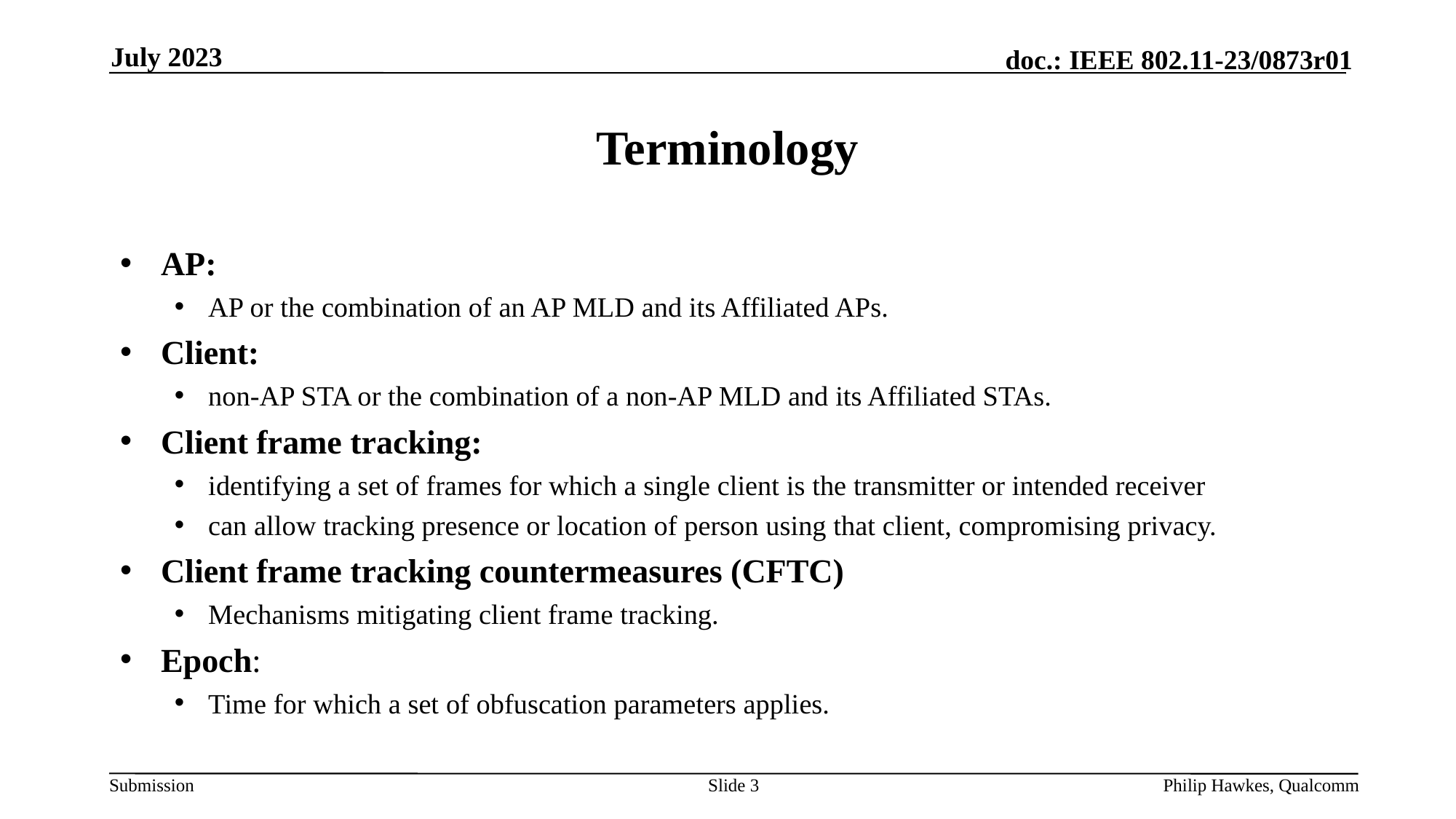

July 2023
# Terminology
AP:
AP or the combination of an AP MLD and its Affiliated APs.
Client:
non-AP STA or the combination of a non-AP MLD and its Affiliated STAs.
Client frame tracking:
identifying a set of frames for which a single client is the transmitter or intended receiver
can allow tracking presence or location of person using that client, compromising privacy.
Client frame tracking countermeasures (CFTC)
Mechanisms mitigating client frame tracking.
Epoch:
Time for which a set of obfuscation parameters applies.
Slide 3
Philip Hawkes, Qualcomm